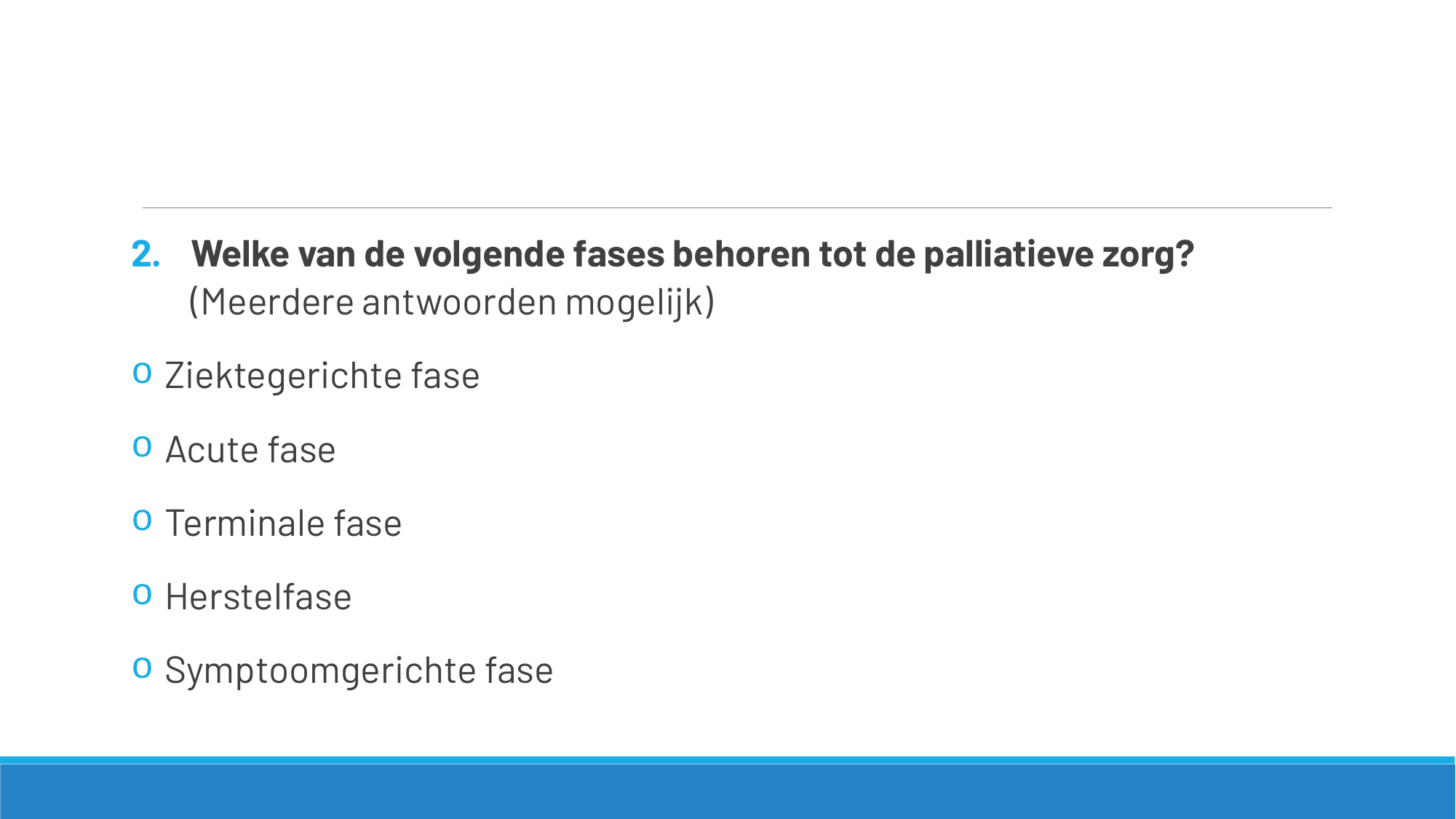

Welke van de volgende fases behoren tot de palliatieve zorg? 	(Meerdere antwoorden mogelijk)
  Ziektegerichte fase
  Acute fase
  Terminale fase
  Herstelfase
  Symptoomgerichte fase